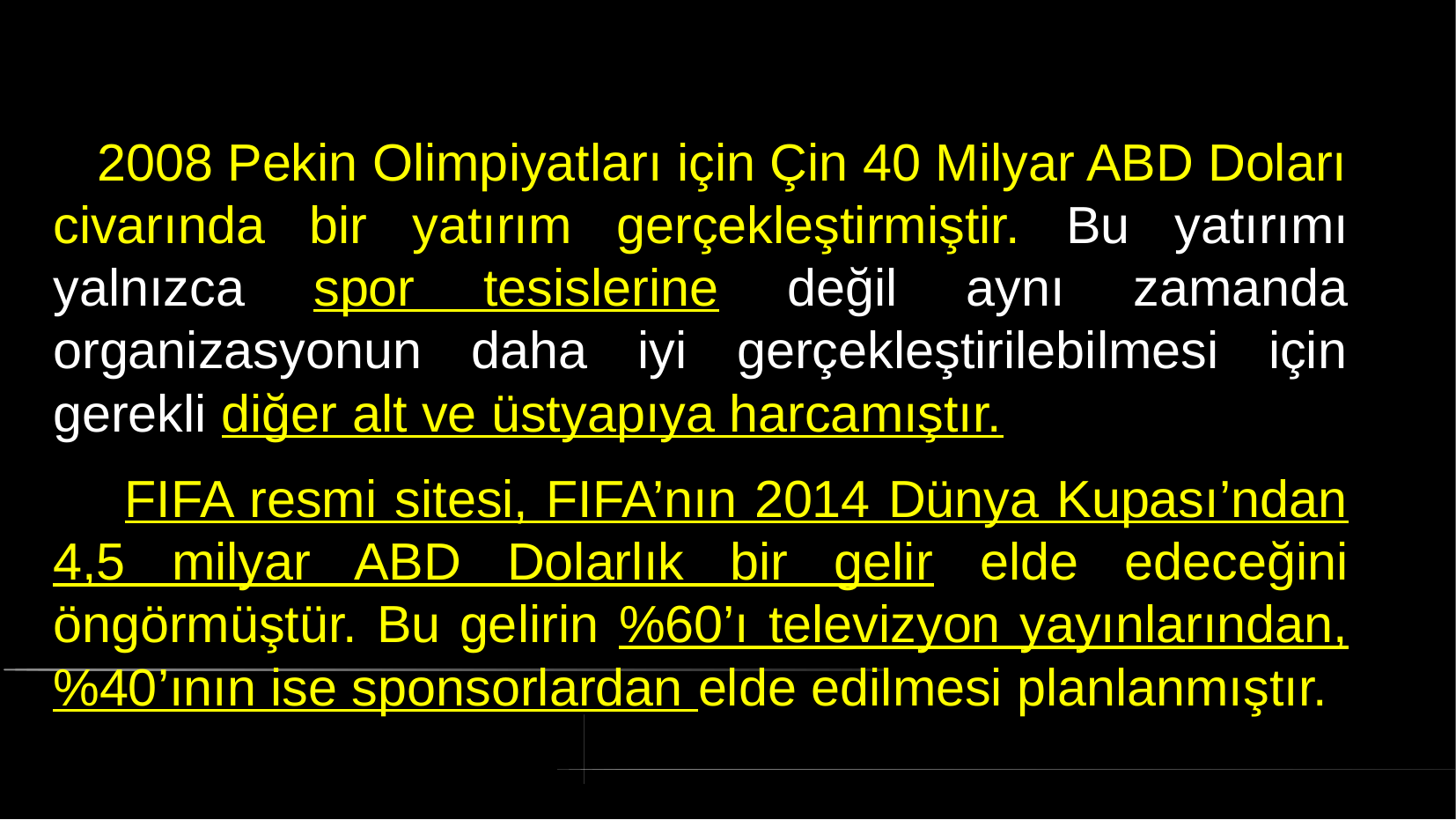

# 2008 Pekin Olimpiyatları için Çin 40 Milyar ABD Doları civarında bir yatırım gerçekleştirmiştir. Bu yatırımı yalnızca spor tesislerine değil aynı zamanda organizasyonun daha iyi gerçekleştirilebilmesi için gerekli diğer alt ve üstyapıya harcamıştır.
    FIFA resmi sitesi, FIFA’nın 2014 Dünya Kupası’ndan 4,5 milyar ABD Dolarlık bir gelir elde edeceğini öngörmüştür. Bu gelirin %60’ı televizyon yayınlarından, %40’ının ise sponsorlardan elde edilmesi planlanmıştır.